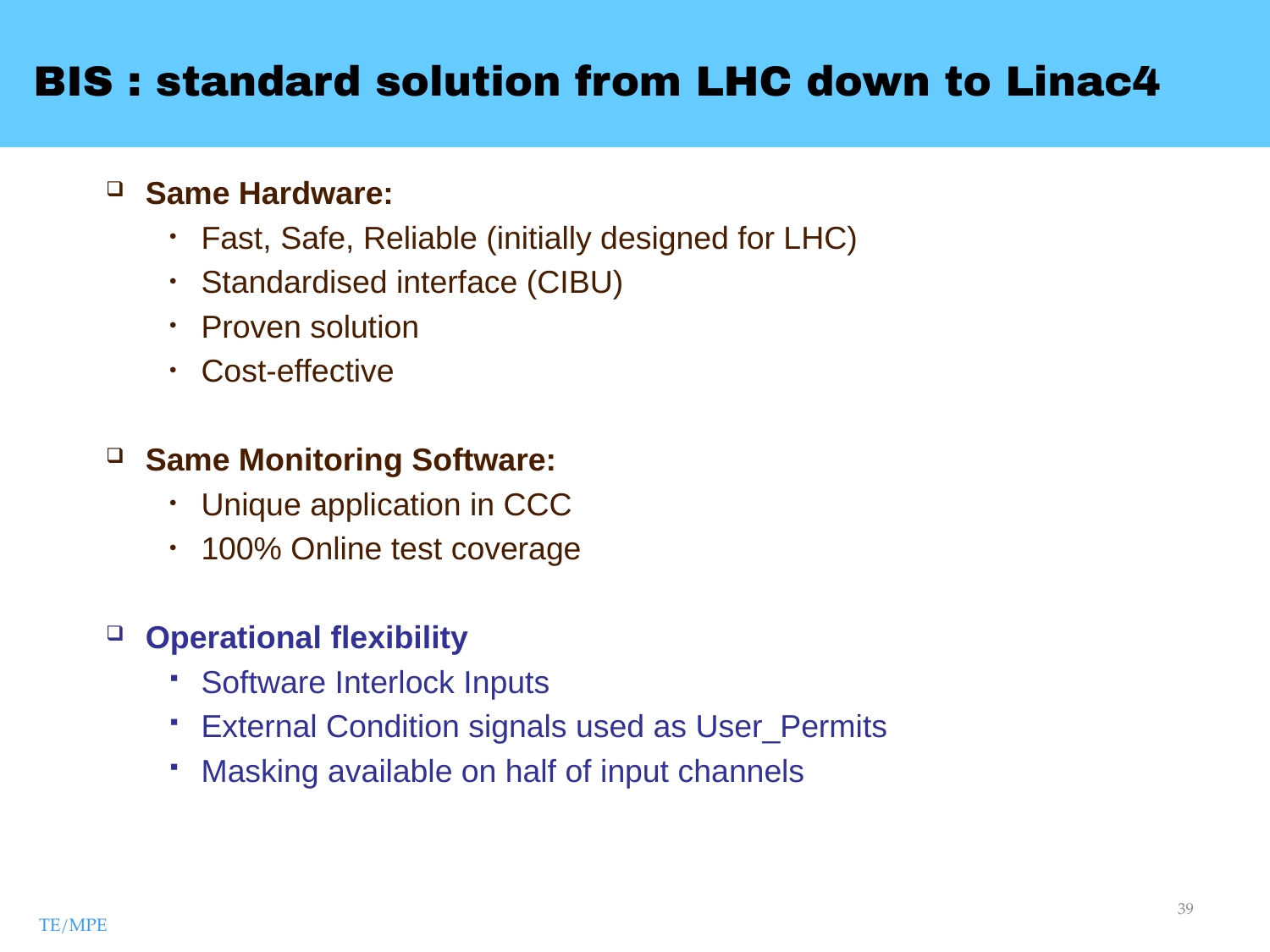

# BIS : standard solution from LHC down to Linac4
Same Hardware:
Fast, Safe, Reliable (initially designed for LHC)
Standardised interface (CIBU)
Proven solution
Cost-effective

Same Monitoring Software:
Unique application in CCC
100% Online test coverage

Operational flexibility
Software Interlock Inputs
External Condition signals used as User_Permits
Masking available on half of input channels

39